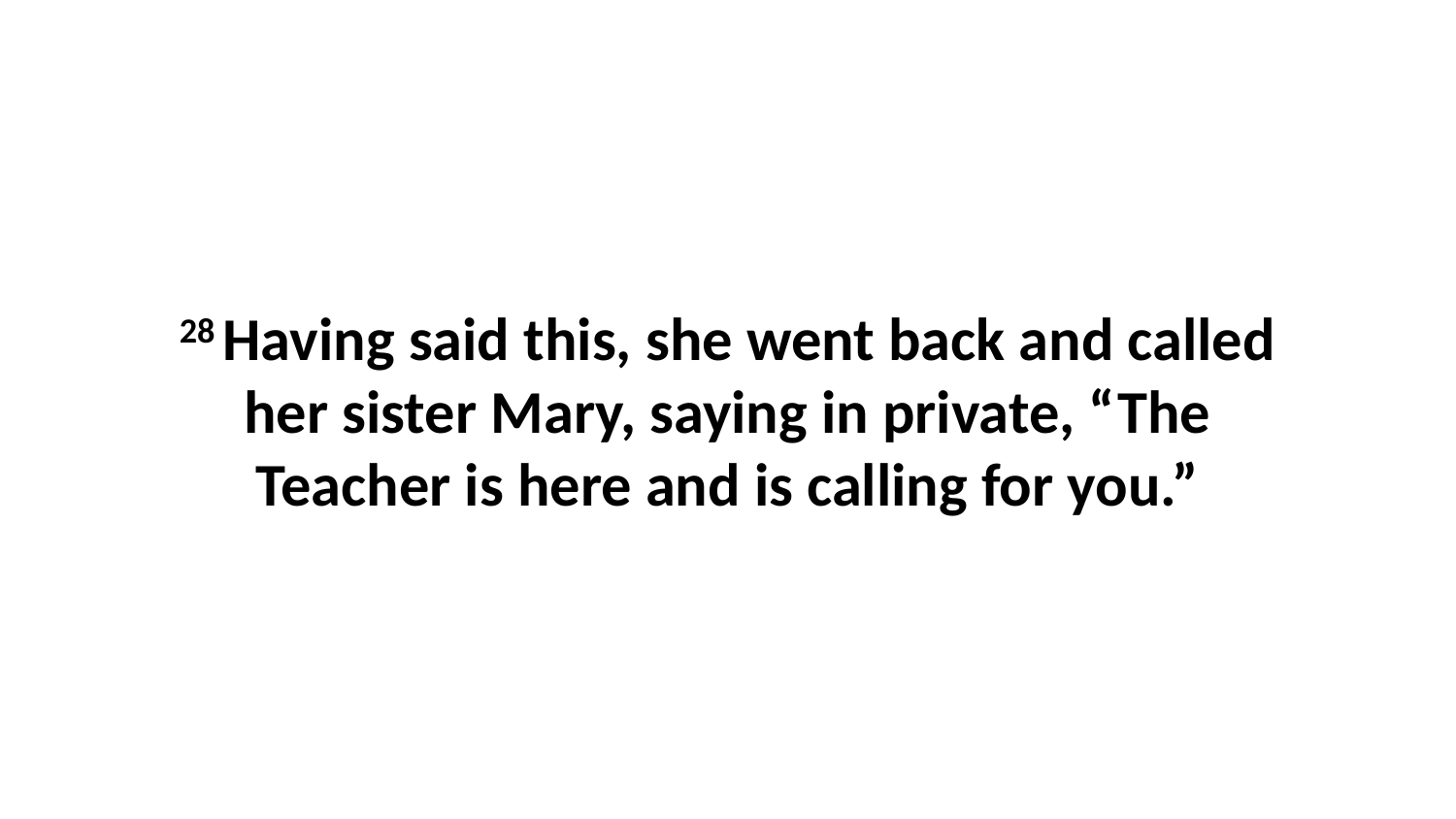

28 Having said this, she went back and called her sister Mary, saying in private, “The Teacher is here and is calling for you.”